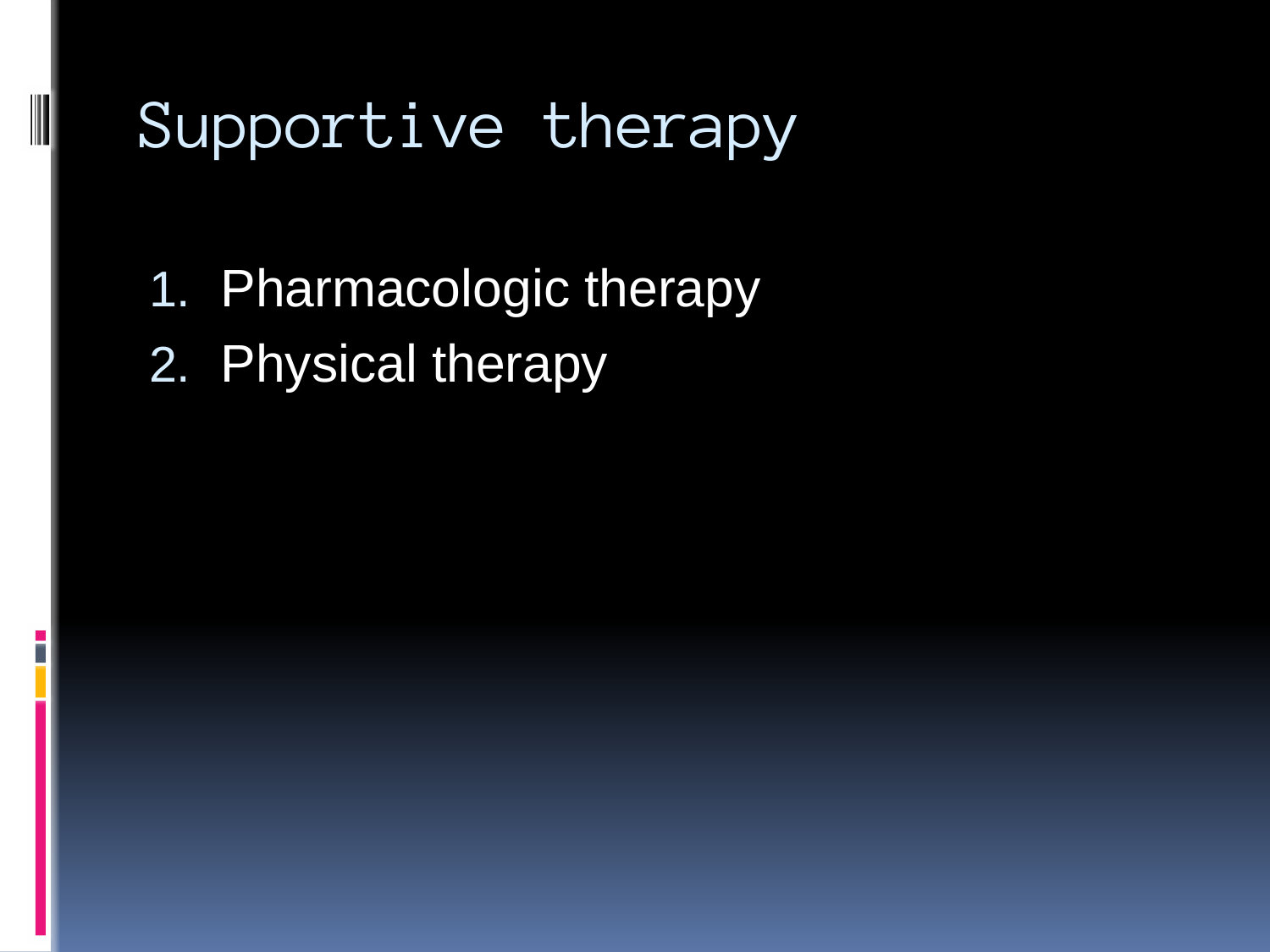

# Supportive therapy
Pharmacologic therapy
Physical therapy